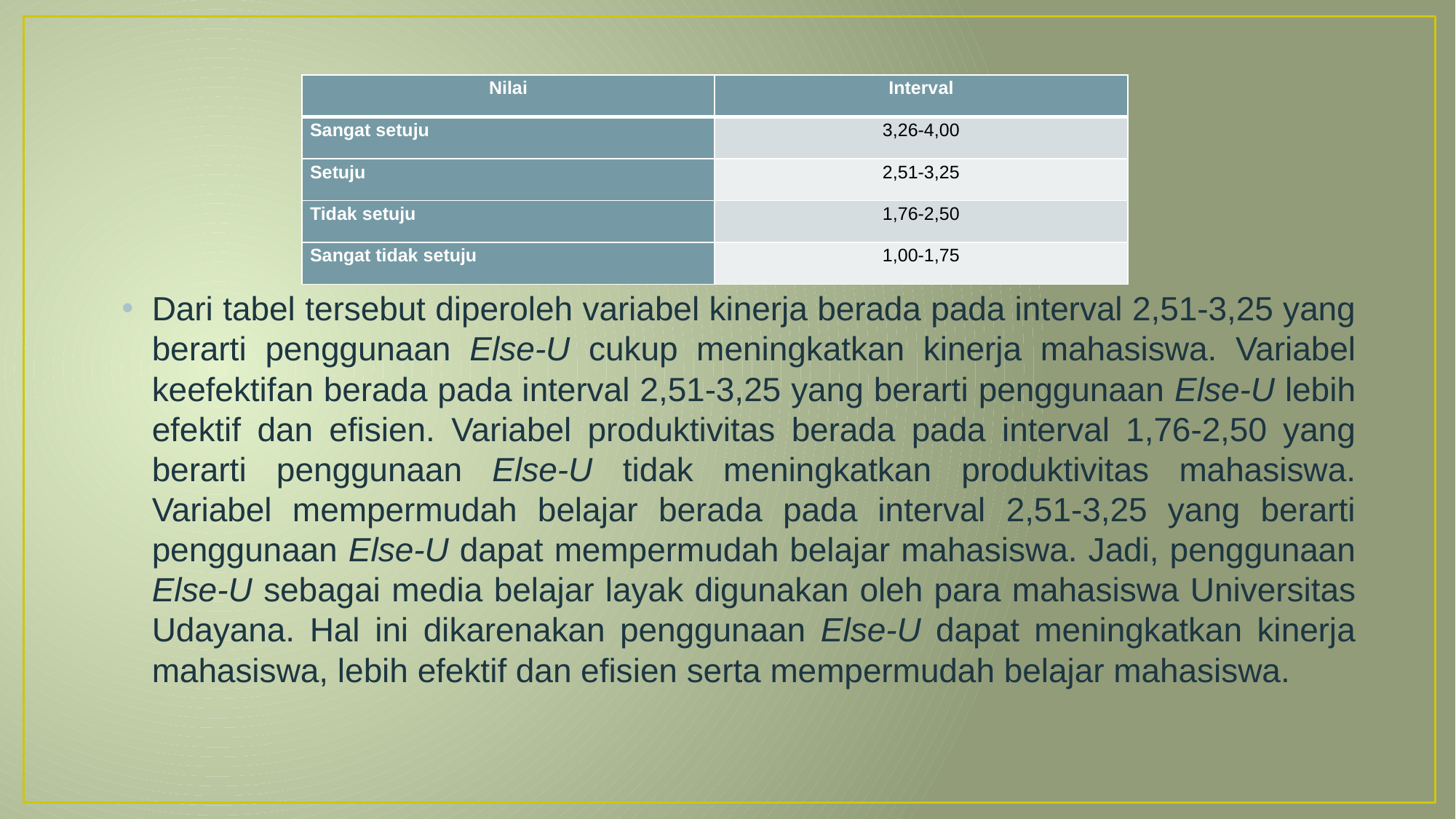

Dari tabel tersebut diperoleh variabel kinerja berada pada interval 2,51-3,25 yang berarti penggunaan Else-U cukup meningkatkan kinerja mahasiswa. Variabel keefektifan berada pada interval 2,51-3,25 yang berarti penggunaan Else-U lebih efektif dan efisien. Variabel produktivitas berada pada interval 1,76-2,50 yang berarti penggunaan Else-U tidak meningkatkan produktivitas mahasiswa. Variabel mempermudah belajar berada pada interval 2,51-3,25 yang berarti penggunaan Else-U dapat mempermudah belajar mahasiswa. Jadi, penggunaan Else-U sebagai media belajar layak digunakan oleh para mahasiswa Universitas Udayana. Hal ini dikarenakan penggunaan Else-U dapat meningkatkan kinerja mahasiswa, lebih efektif dan efisien serta mempermudah belajar mahasiswa.

| Nilai | Interval |
| --- | --- |
| Sangat setuju | 3,26-4,00 |
| Setuju | 2,51-3,25 |
| Tidak setuju | 1,76-2,50 |
| Sangat tidak setuju | 1,00-1,75 |